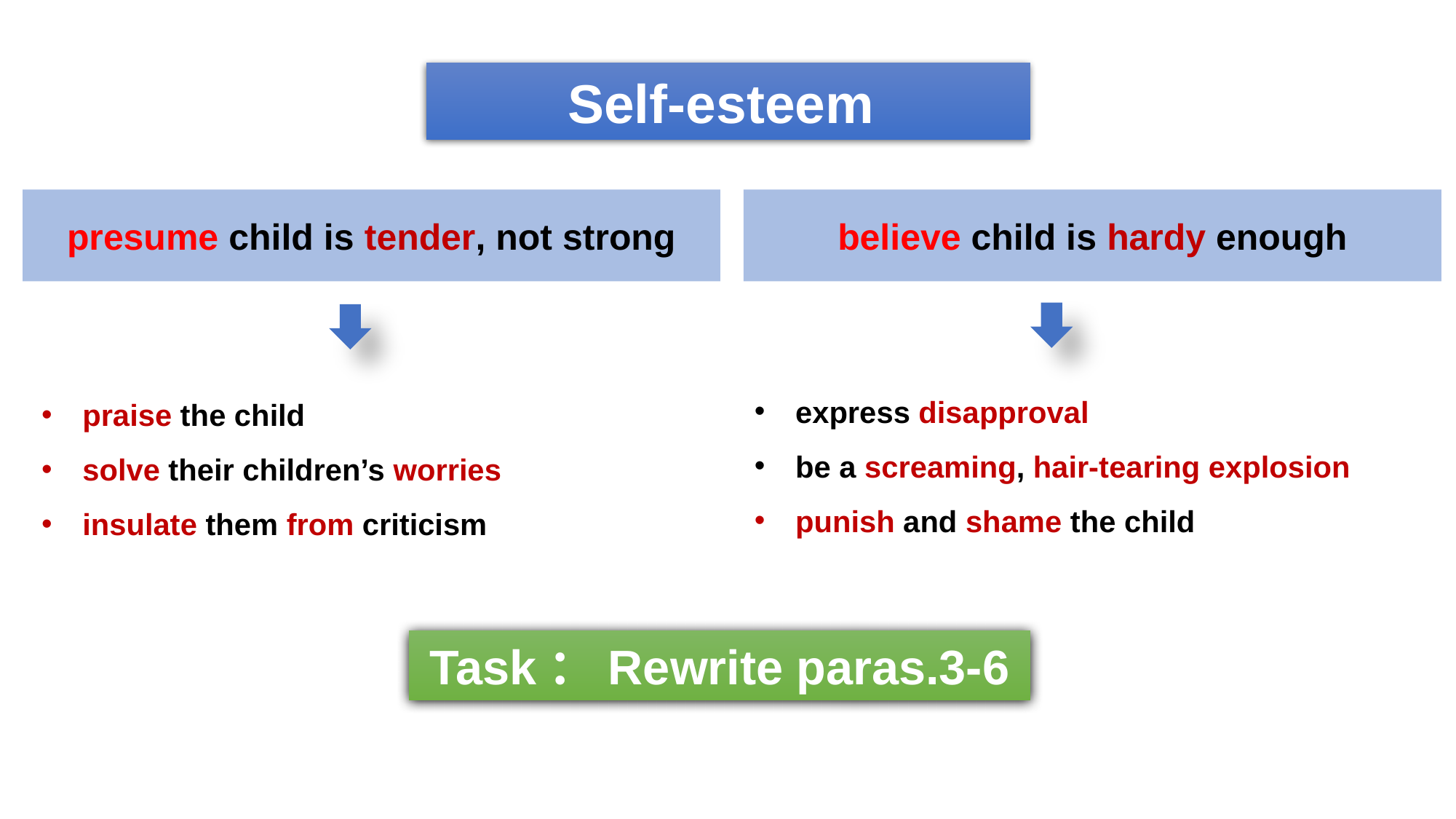

Self-esteem
presume child is tender, not strong
believe child is hardy enough

express disapproval
be a screaming, hair-tearing explosion
punish and shame the child
praise the child
solve their children’s worries
insulate them from criticism
Task：Rewrite paras.3-6